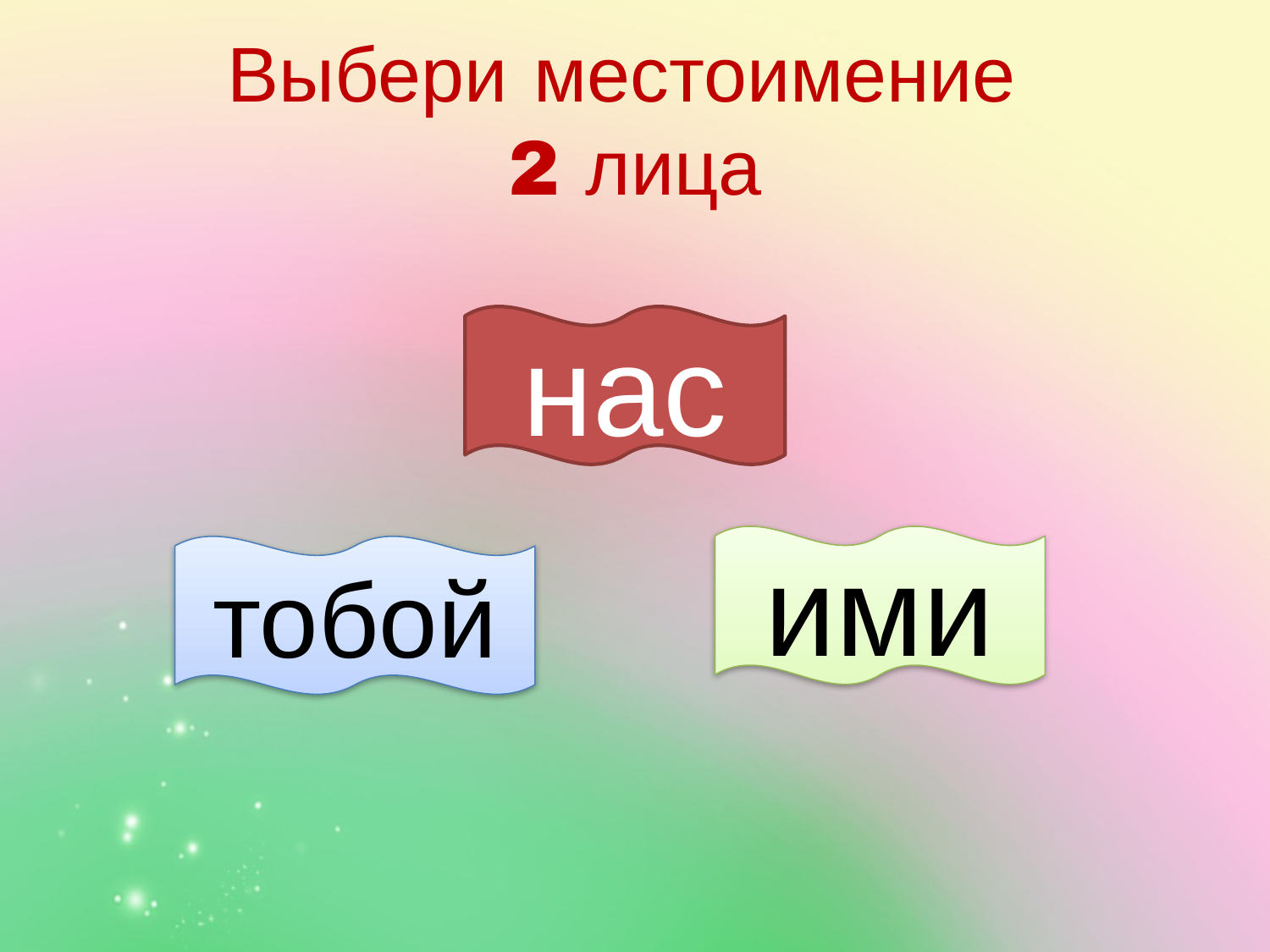

# Выбери местоимение 2 лица
нас
ими
тобой